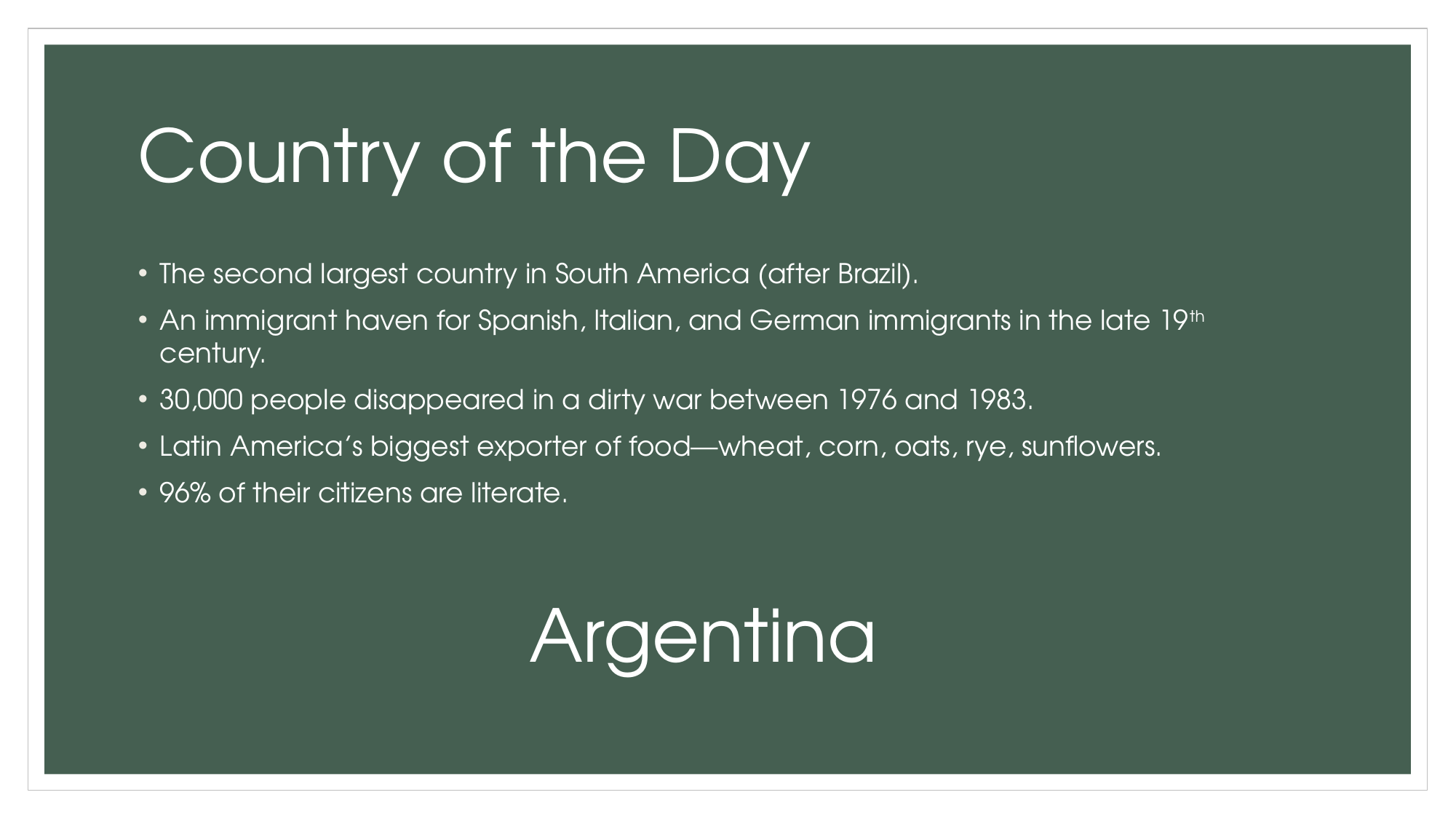

# Country of the Day
The second largest country in South America (after Brazil).
An immigrant haven for Spanish, Italian, and German immigrants in the late 19th century.
30,000 people disappeared in a dirty war between 1976 and 1983.
Latin America’s biggest exporter of food—wheat, corn, oats, rye, sunflowers.
96% of their citizens are literate.
Argentina